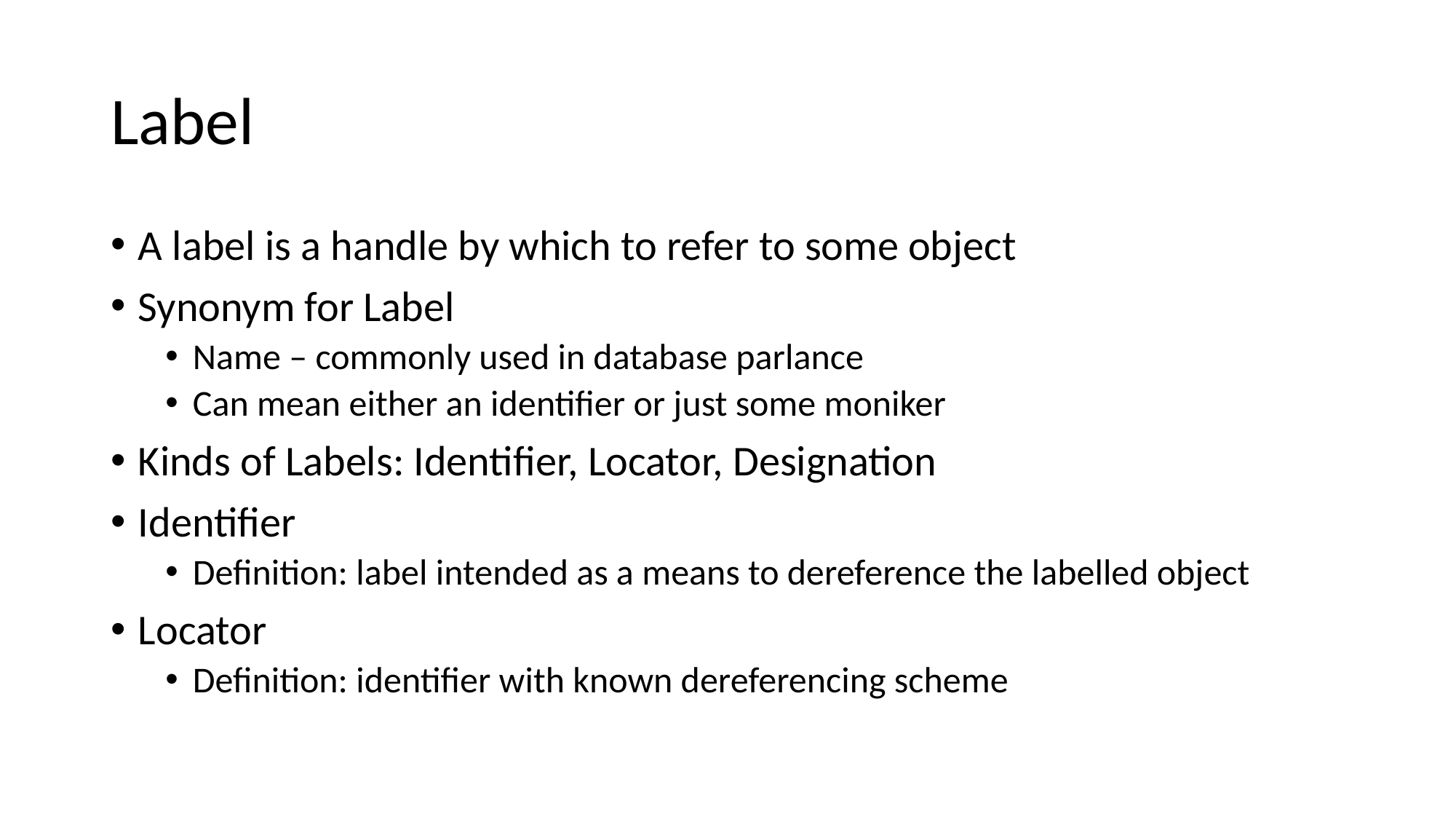

# Label
A label is a handle by which to refer to some object
Synonym for Label
Name – commonly used in database parlance
Can mean either an identifier or just some moniker
Kinds of Labels: Identifier, Locator, Designation
Identifier
Definition: label intended as a means to dereference the labelled object
Locator
Definition: identifier with known dereferencing scheme